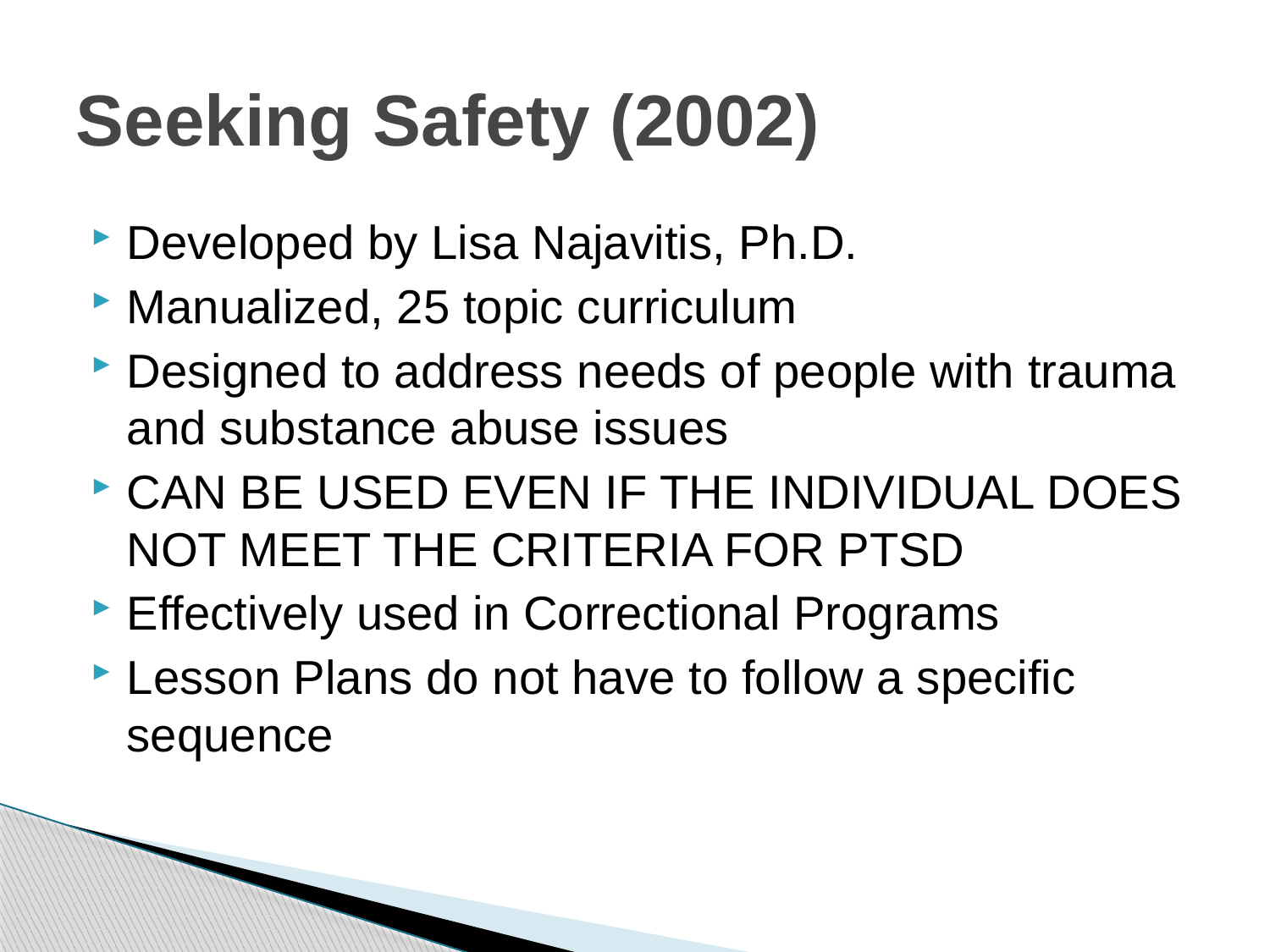

# Seeking Safety (2002)
Developed by Lisa Najavitis, Ph.D.
Manualized, 25 topic curriculum
Designed to address needs of people with trauma and substance abuse issues
CAN BE USED EVEN IF THE INDIVIDUAL DOES NOT MEET THE CRITERIA FOR PTSD
Effectively used in Correctional Programs
Lesson Plans do not have to follow a specific sequence